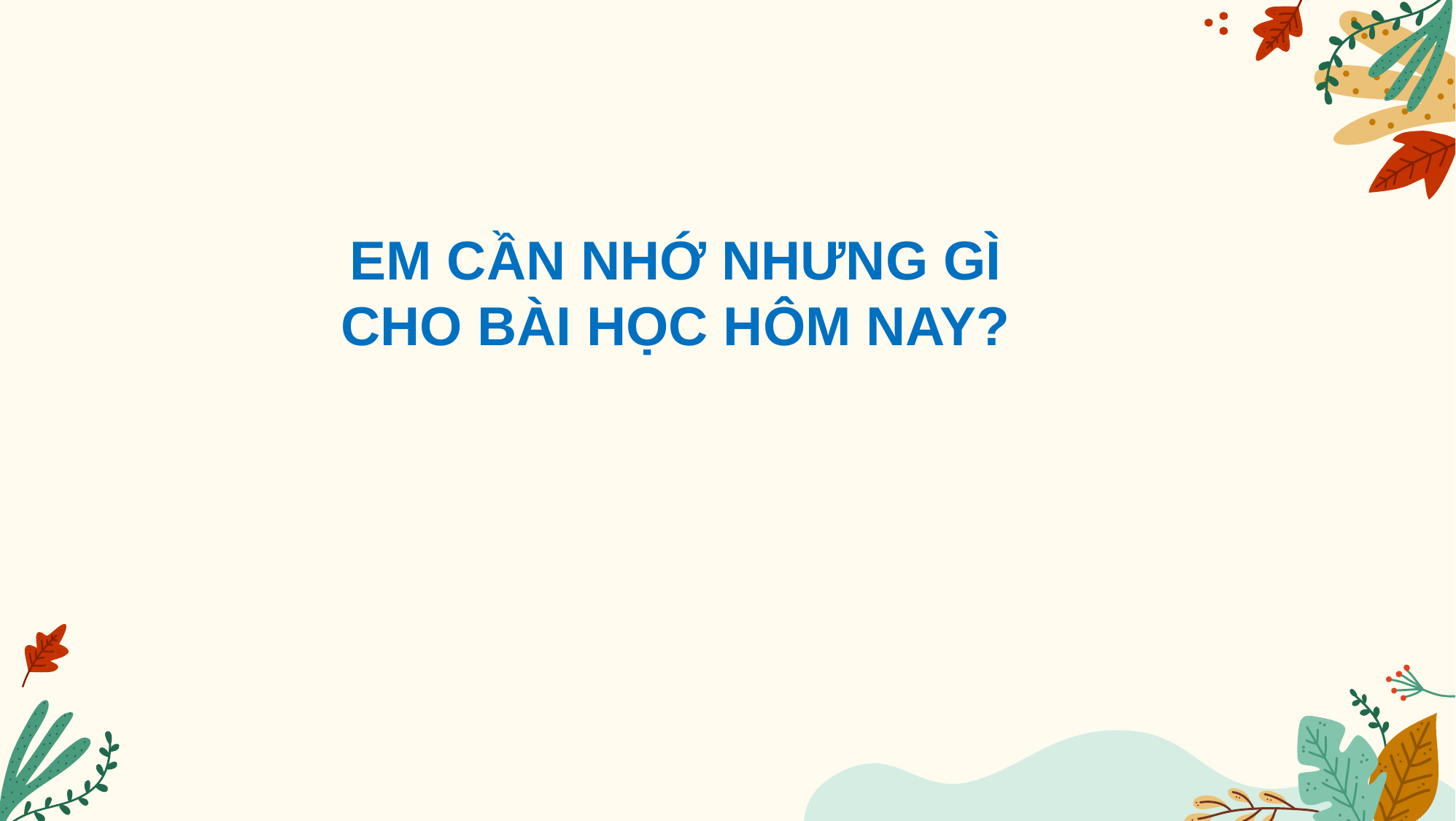

EM CẦN NHỚ NHƯNG GÌ CHO BÀI HỌC HÔM NAY?